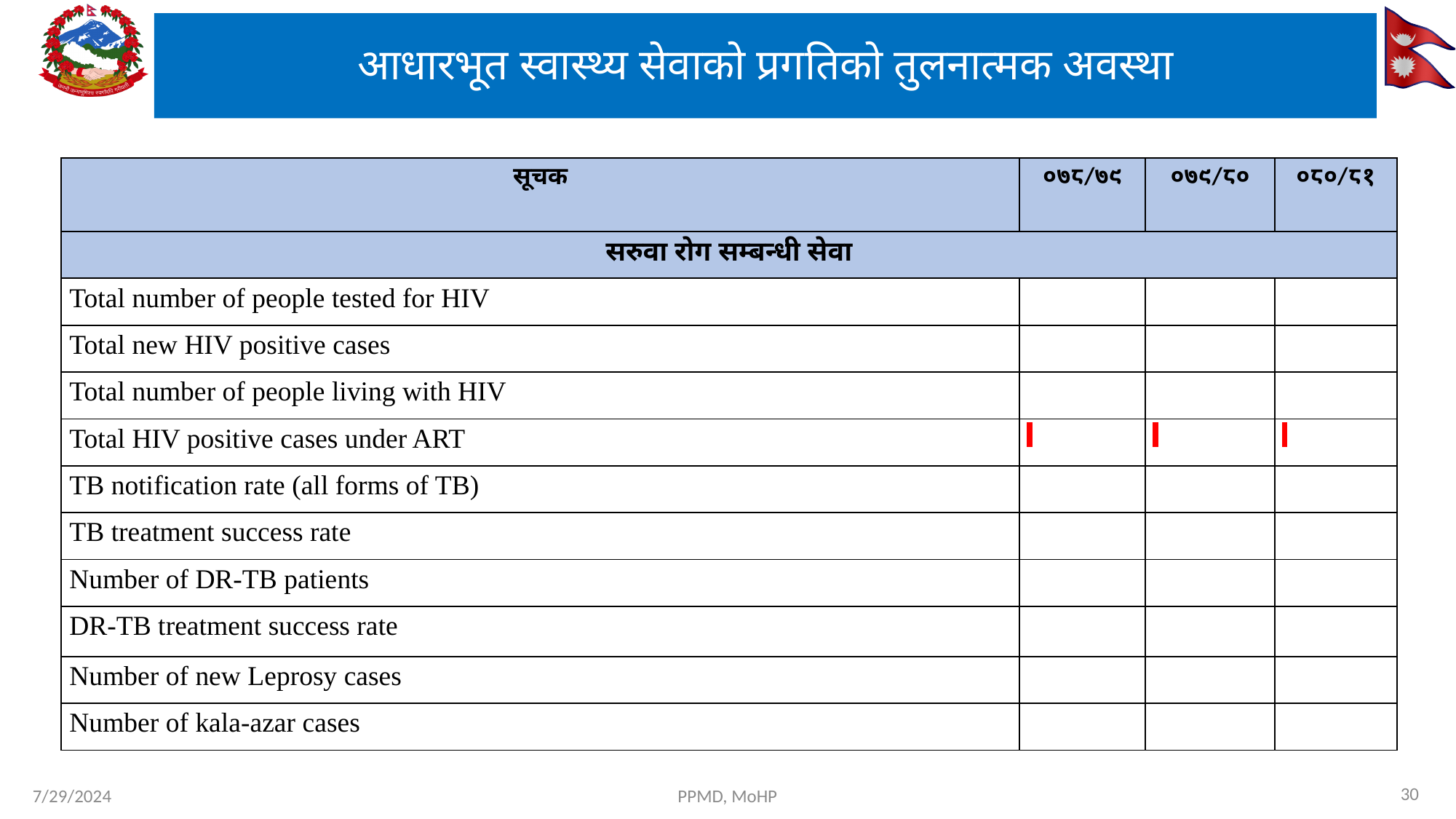

# आधारभूत स्वास्थ्य सेवाको प्रगतिको तुलनात्मक अवस्था
| सूचक | ०७८/७९ | ०७९/८० | ०८०/८१ |
| --- | --- | --- | --- |
| सरुवा रोग सम्बन्धी सेवा |  |  |  |
| Total number of people tested for HIV |  |  |  |
| Total new HIV positive cases |  |  |  |
| Total number of people living with HIV |  |  |  |
| Total HIV positive cases under ART |  |  |  |
| TB notification rate (all forms of TB) |  |  |  |
| TB treatment success rate |  |  |  |
| Number of DR-TB patients |  |  |  |
| DR-TB treatment success rate |  |  |  |
| Number of new Leprosy cases |  |  |  |
| Number of kala-azar cases |  |  |  |
30
7/29/2024
PPMD, MoHP